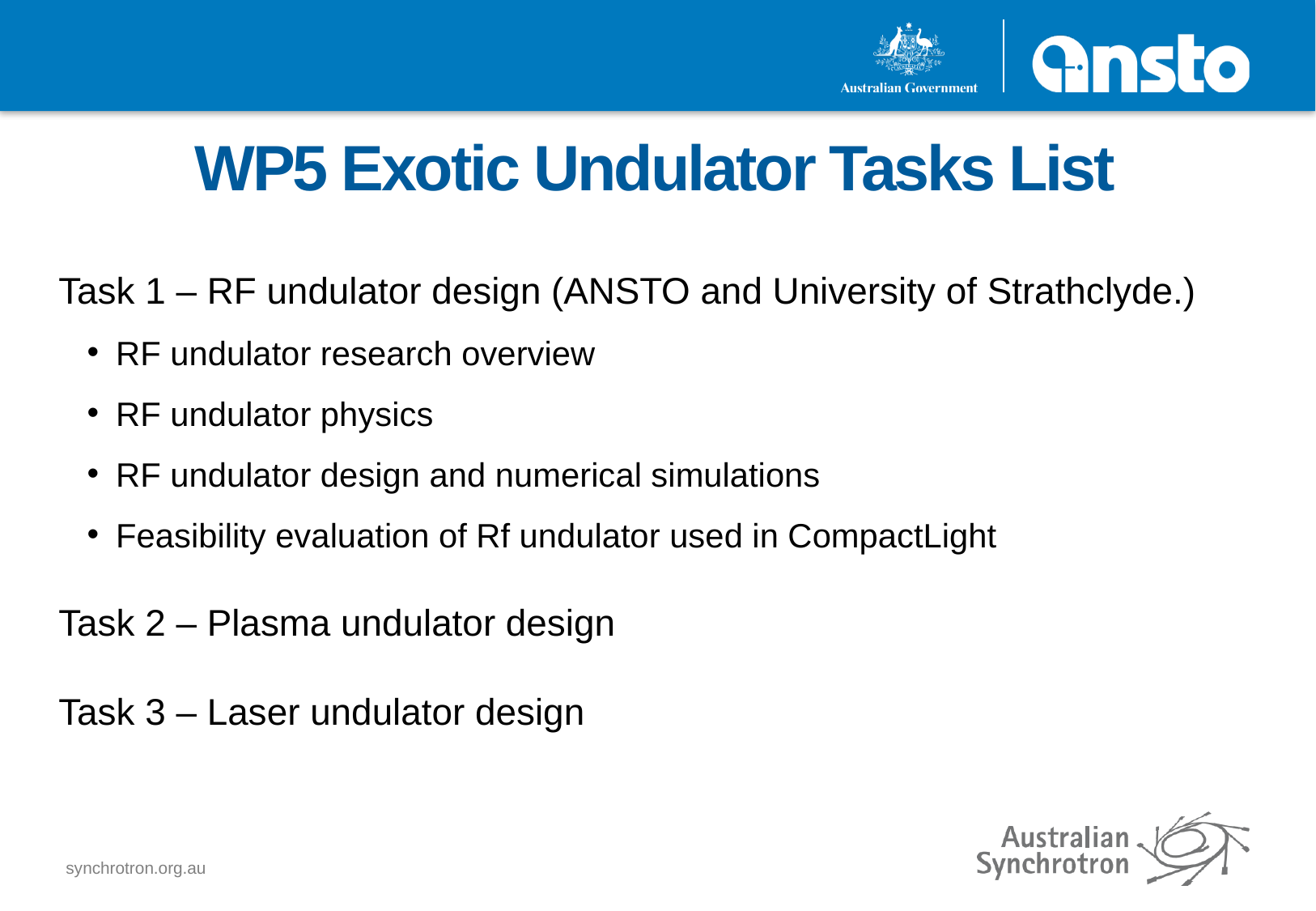

WP5 Exotic Undulator Tasks List
Task 1 – RF undulator design (ANSTO and University of Strathclyde.)
RF undulator research overview
RF undulator physics
RF undulator design and numerical simulations
Feasibility evaluation of Rf undulator used in CompactLight
Task 2 – Plasma undulator design
Task 3 – Laser undulator design